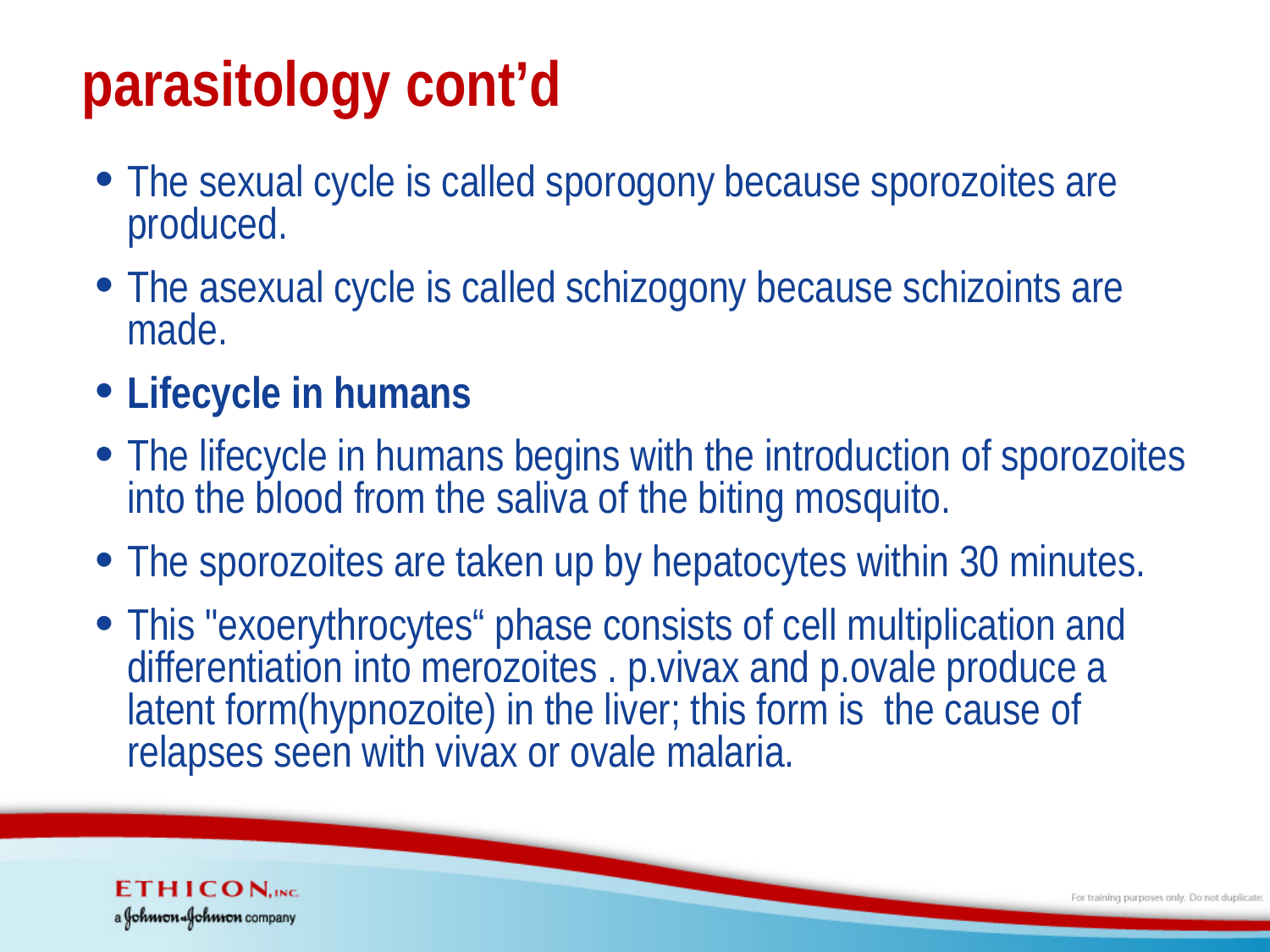

# parasitology cont’d
The sexual cycle is called sporogony because sporozoites are produced.
The asexual cycle is called schizogony because schizoints are made.
Lifecycle in humans
The lifecycle in humans begins with the introduction of sporozoites into the blood from the saliva of the biting mosquito.
The sporozoites are taken up by hepatocytes within 30 minutes.
This "exoerythrocytes“ phase consists of cell multiplication and differentiation into merozoites . p.vivax and p.ovale produce a latent form(hypnozoite) in the liver; this form is  the cause of relapses seen with vivax or ovale malaria.